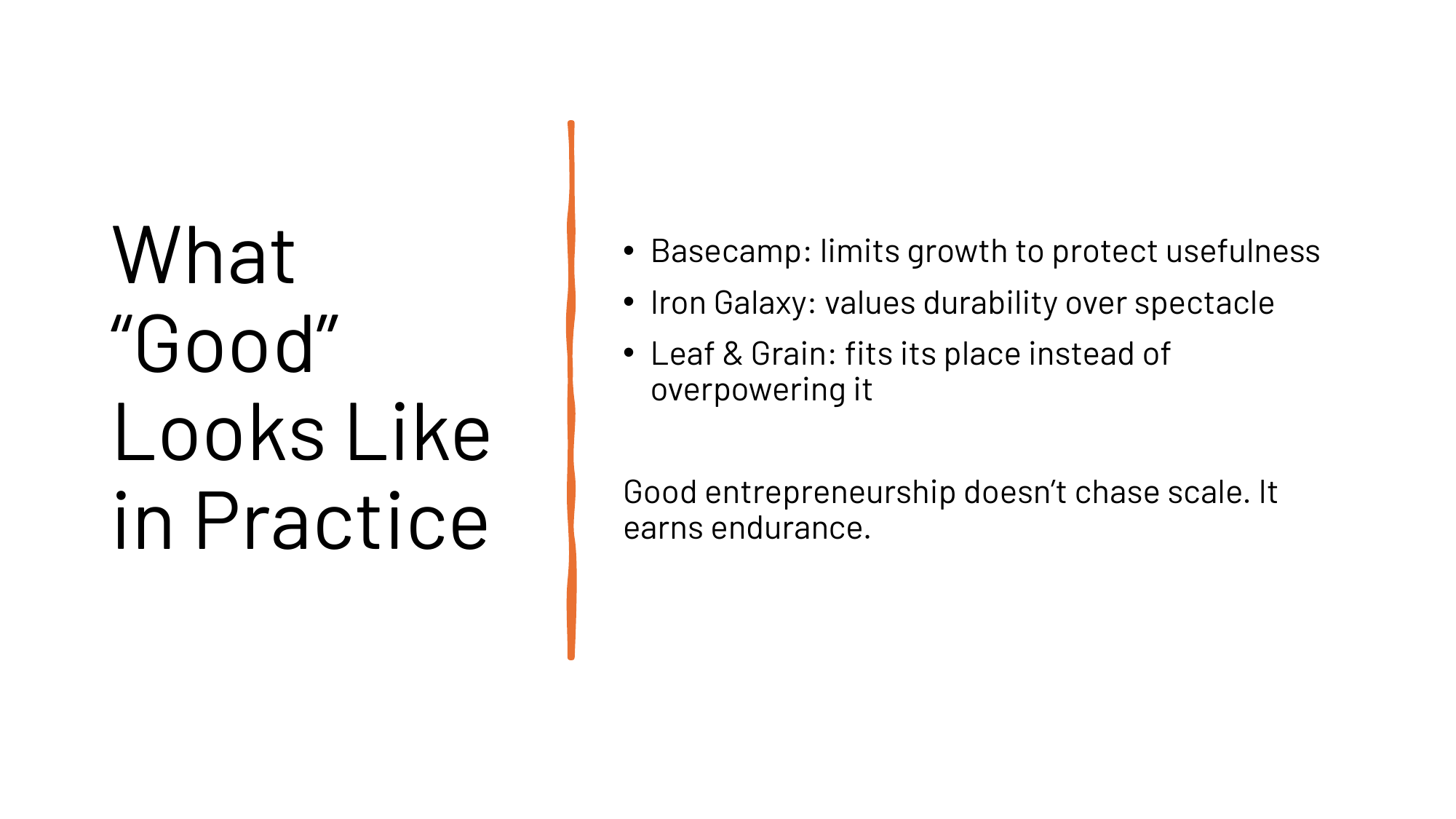

# What “Good” Looks Like in Practice
Basecamp: limits growth to protect usefulness
Iron Galaxy: values durability over spectacle
Leaf & Grain: fits its place instead of overpowering it

Good entrepreneurship doesn’t chase scale. It earns endurance.